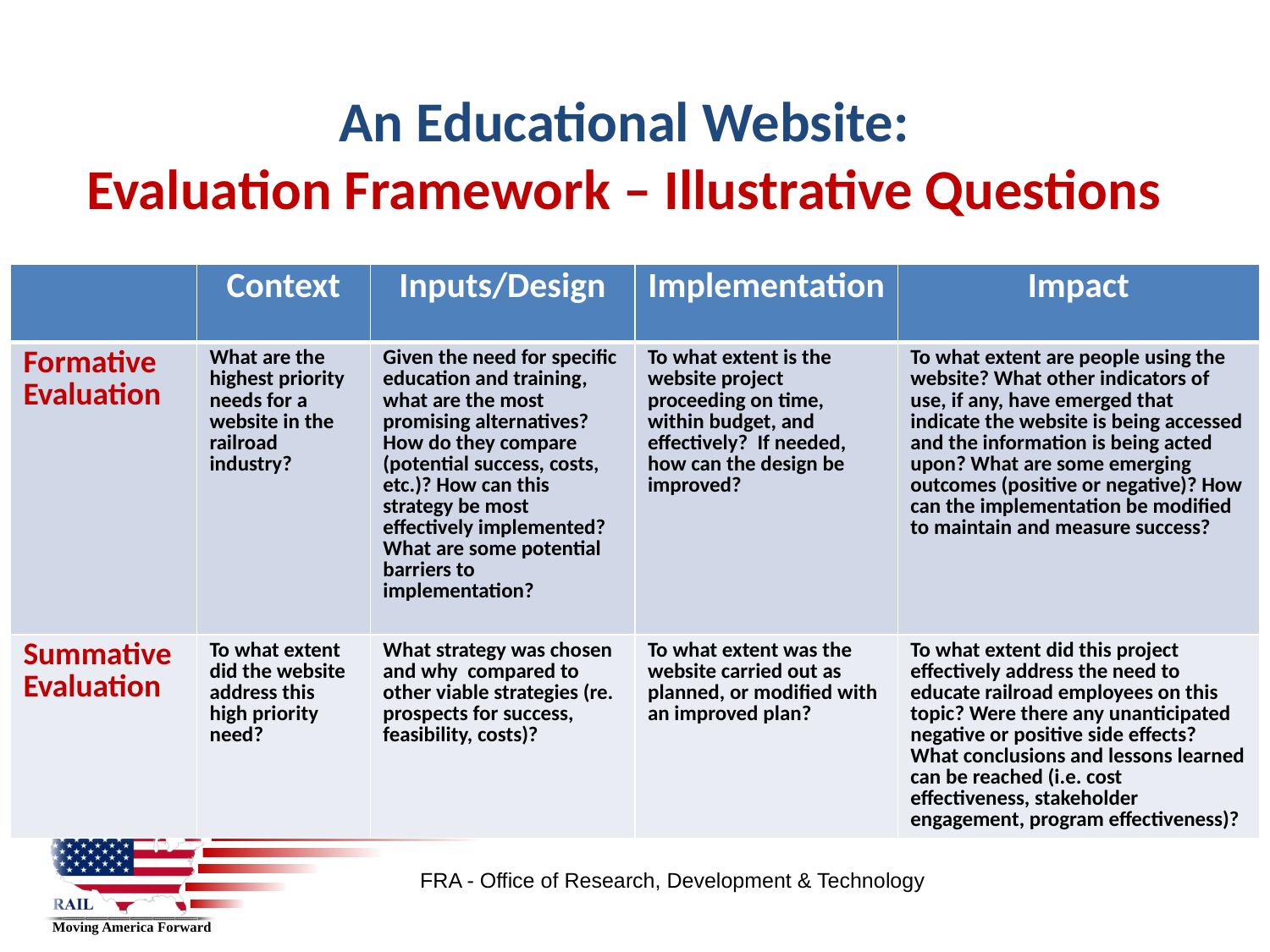

# An Educational Website: Evaluation Framework – Illustrative Questions
|  | Context | Inputs/Design | Implementation | Impact |
| --- | --- | --- | --- | --- |
| Formative Evaluation | What are the highest priority needs for a website in the railroad industry? | Given the need for specific education and training, what are the most promising alternatives? How do they compare (potential success, costs, etc.)? How can this strategy be most effectively implemented? What are some potential barriers to implementation? | To what extent is the website project proceeding on time, within budget, and effectively? If needed, how can the design be improved? | To what extent are people using the website? What other indicators of use, if any, have emerged that indicate the website is being accessed and the information is being acted upon? What are some emerging outcomes (positive or negative)? How can the implementation be modified to maintain and measure success? |
| Summative Evaluation | To what extent did the website address this high priority need? | What strategy was chosen and why compared to other viable strategies (re. prospects for success, feasibility, costs)? | To what extent was the website carried out as planned, or modified with an improved plan? | To what extent did this project effectively address the need to educate railroad employees on this topic? Were there any unanticipated negative or positive side effects? What conclusions and lessons learned can be reached (i.e. cost effectiveness, stakeholder engagement, program effectiveness)? |